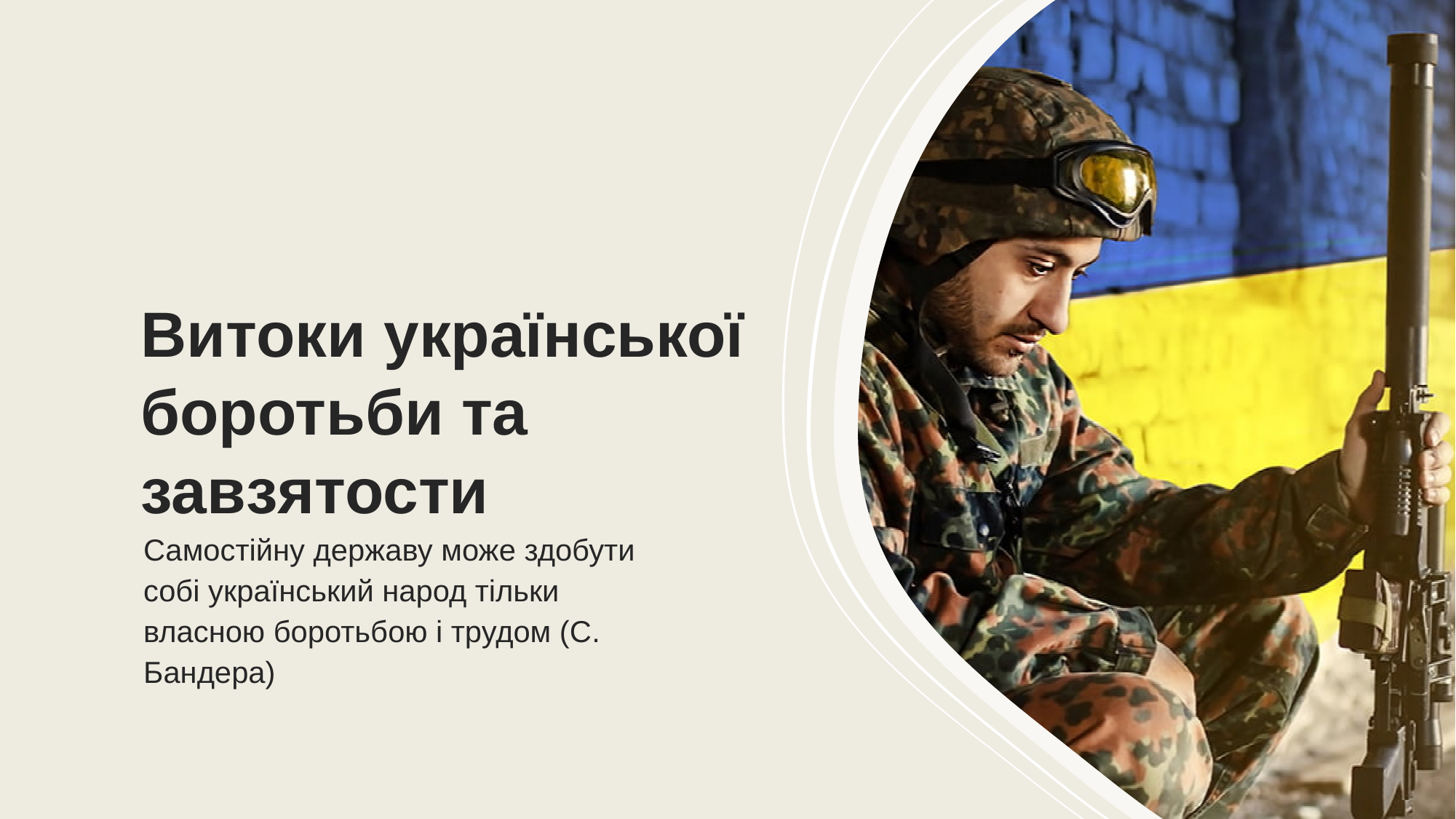

Витоки української боротьби та завзятости
Самостійну державу може здобути собі український народ тільки власною боротьбою і трудом (C. Бандера)